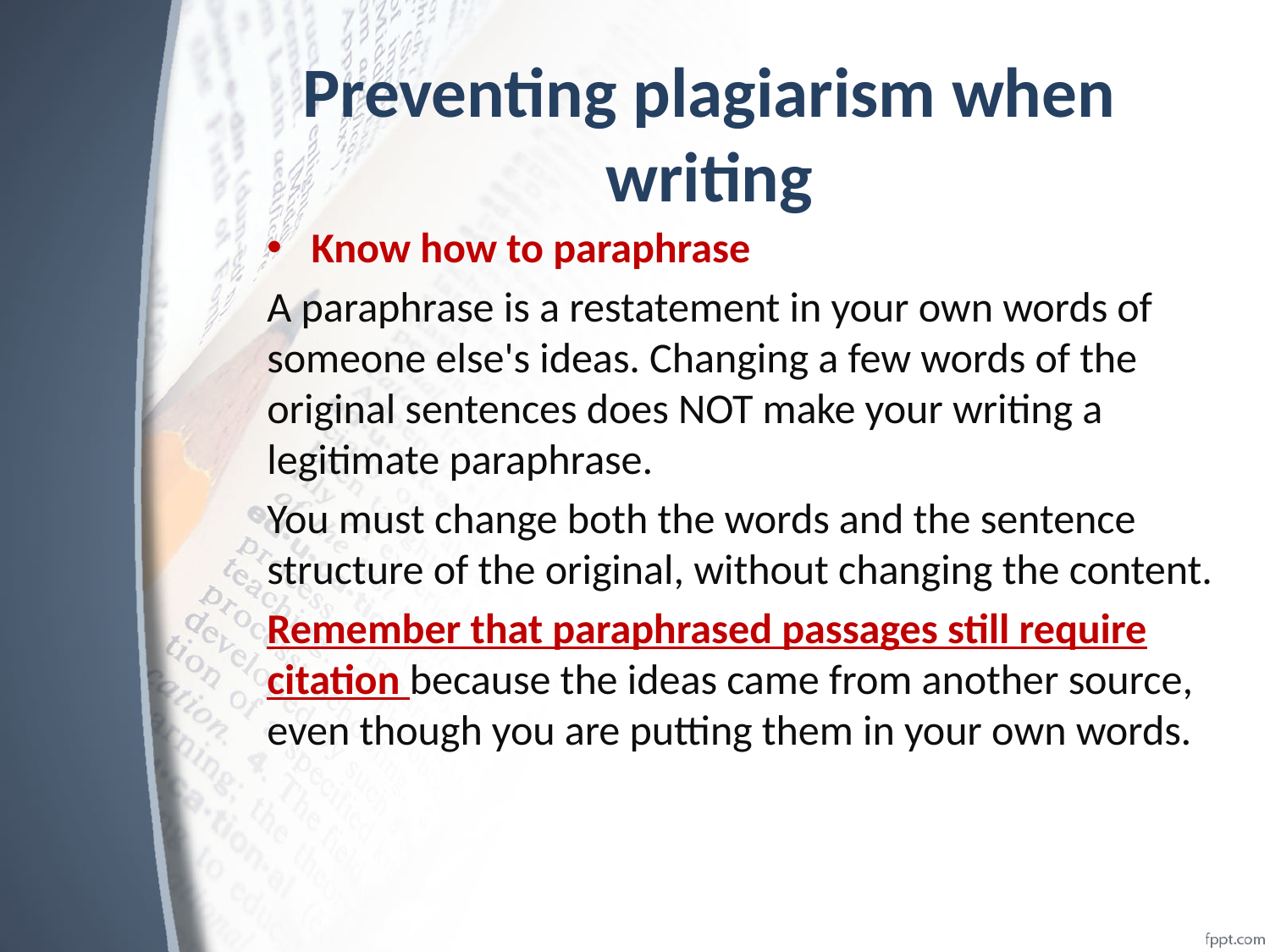

# Preventing plagiarism when writing
Know how to paraphrase
A paraphrase is a restatement in your own words of someone else's ideas. Changing a few words of the original sentences does NOT make your writing a legitimate paraphrase.
You must change both the words and the sentence structure of the original, without changing the content.
Remember that paraphrased passages still require citation because the ideas came from another source, even though you are putting them in your own words.